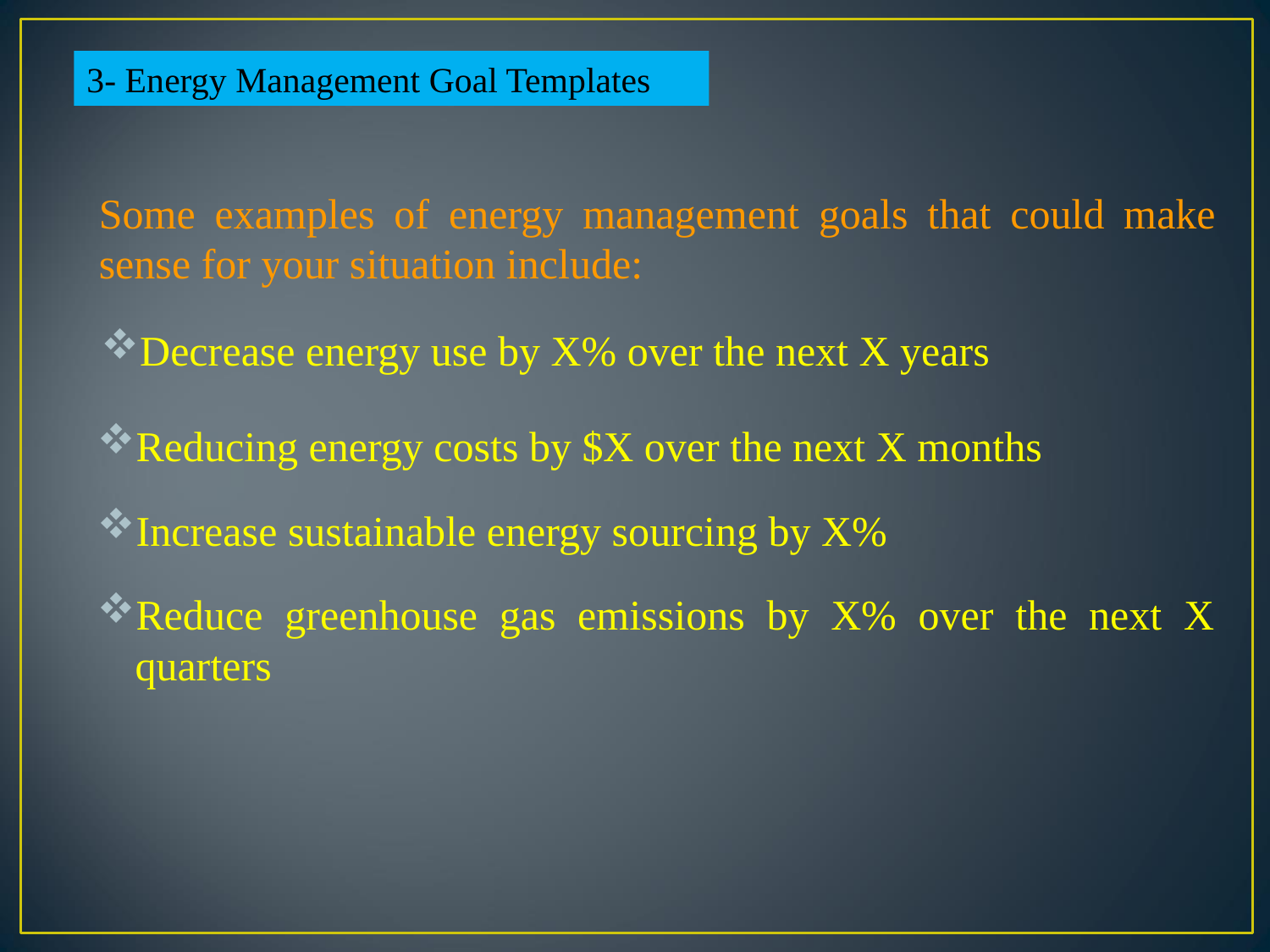

3- Energy Management Goal Templates
Some examples of energy management goals that could make sense for your situation include:
Decrease energy use by X% over the next X years
Reducing energy costs by $X over the next X months
Increase sustainable energy sourcing by X%
Reduce greenhouse gas emissions by X% over the next X quarters